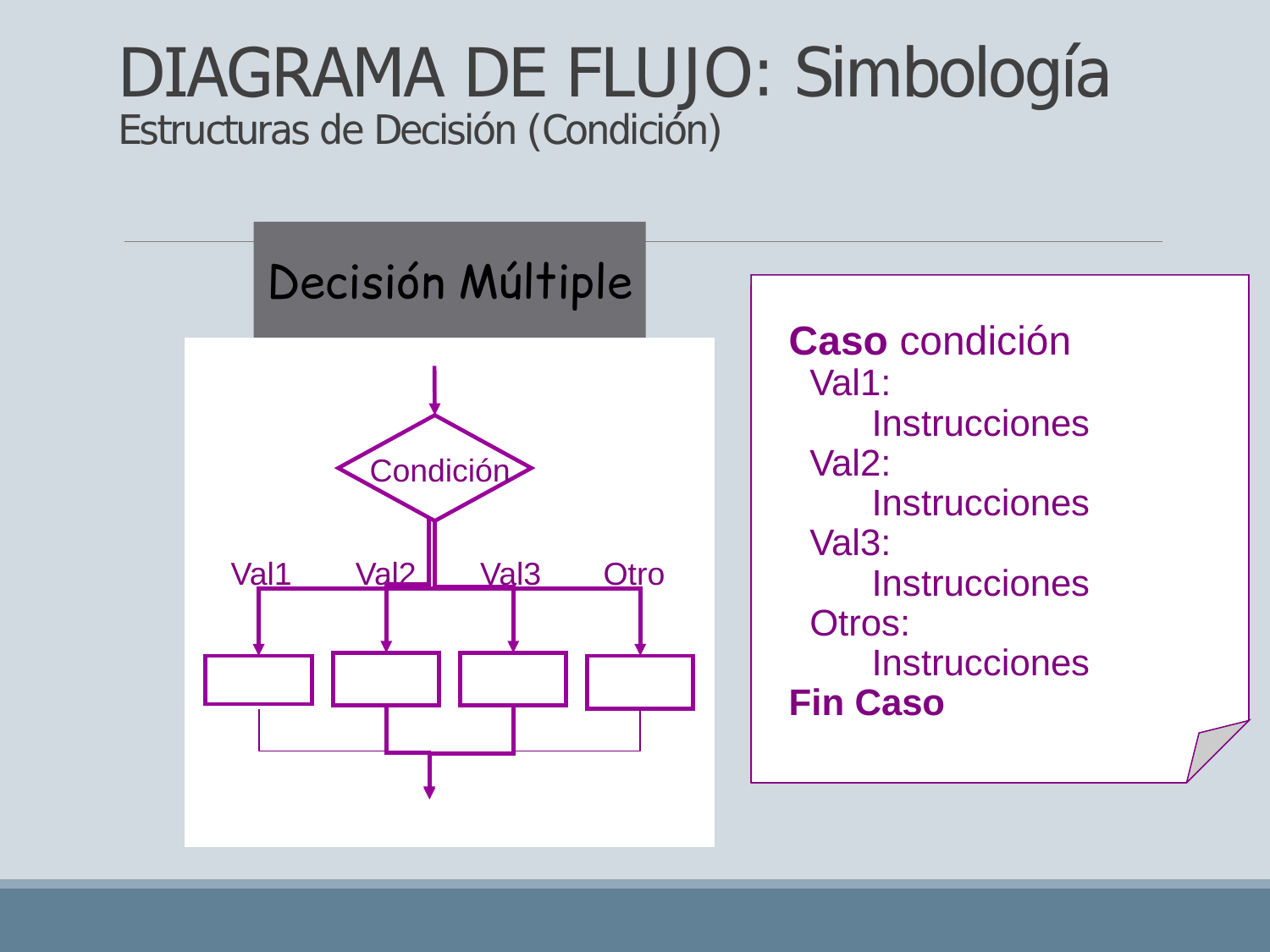

# DIAGRAMA DE FLUJO: Simbología Estructuras de Decisión (Condición)
Decisión Compuesta
Decisión Anidada
Decisión Múltiple
Decisión Simple
Si condición entonces
      Instrucciones
 si no
       Instrucciones

Si condición entonces
     Si condición entonces
           Instrucciones
 si no
       Si condición entonces
            Instrucciones
       si no
             Instrucciones

Caso condición
  Val1:
        Instrucciones
  Val2:
        Instrucciones
  Val3:
        Instrucciones
  Otros:
        Instrucciones
Fin Caso

Si condición entonces
      Instrucciones

No
Condición
Si

Condición
Val1
Val2
Val3
Otro